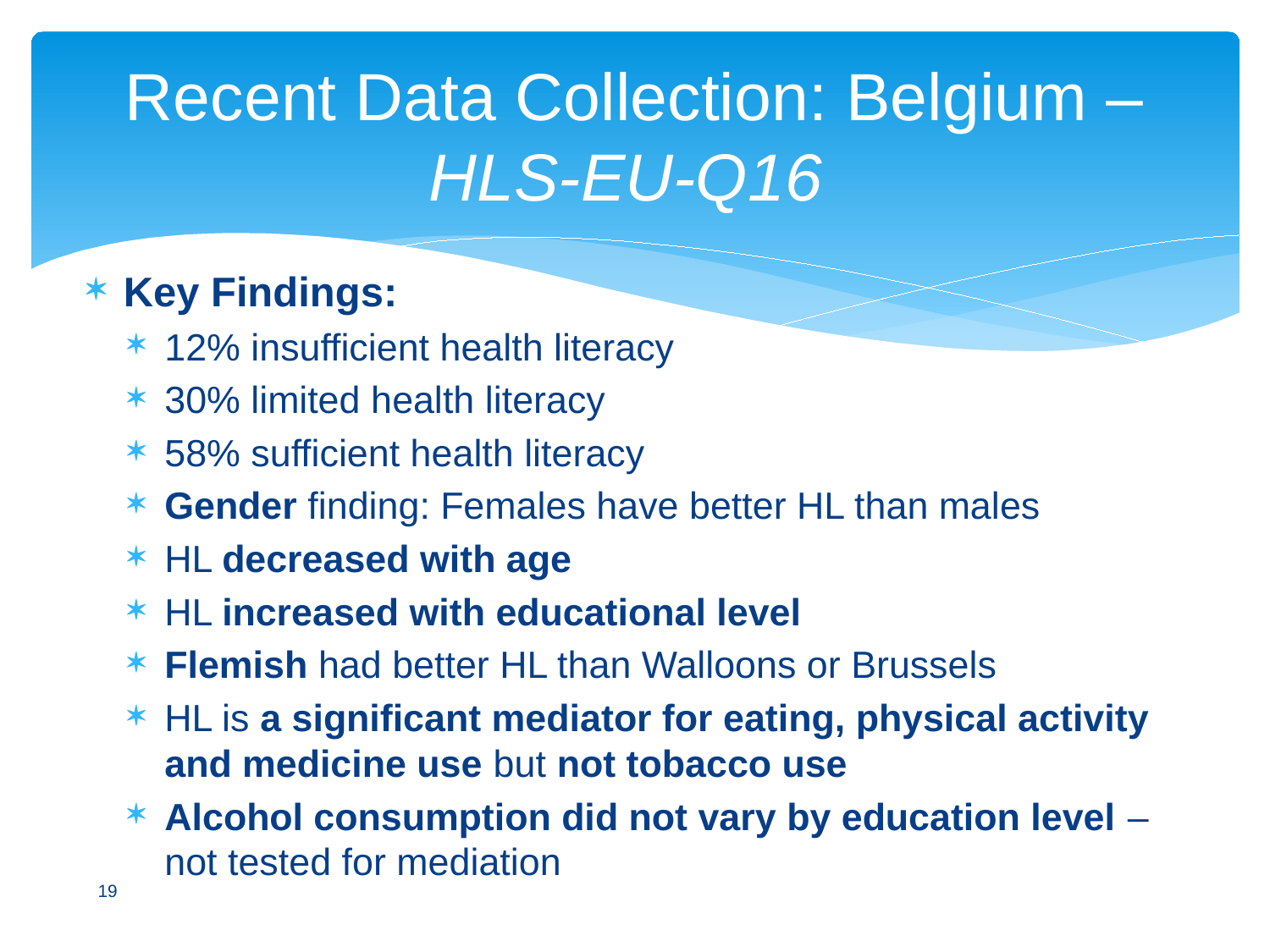

# Recent Data Collection: Belgium – HLS-EU-Q16
Key Findings:
12% insufficient health literacy
30% limited health literacy
58% sufficient health literacy
Gender finding: Females have better HL than males
HL decreased with age
HL increased with educational level
Flemish had better HL than Walloons or Brussels
HL is a significant mediator for eating, physical activity and medicine use but not tobacco use
Alcohol consumption did not vary by education level – not tested for mediation
19